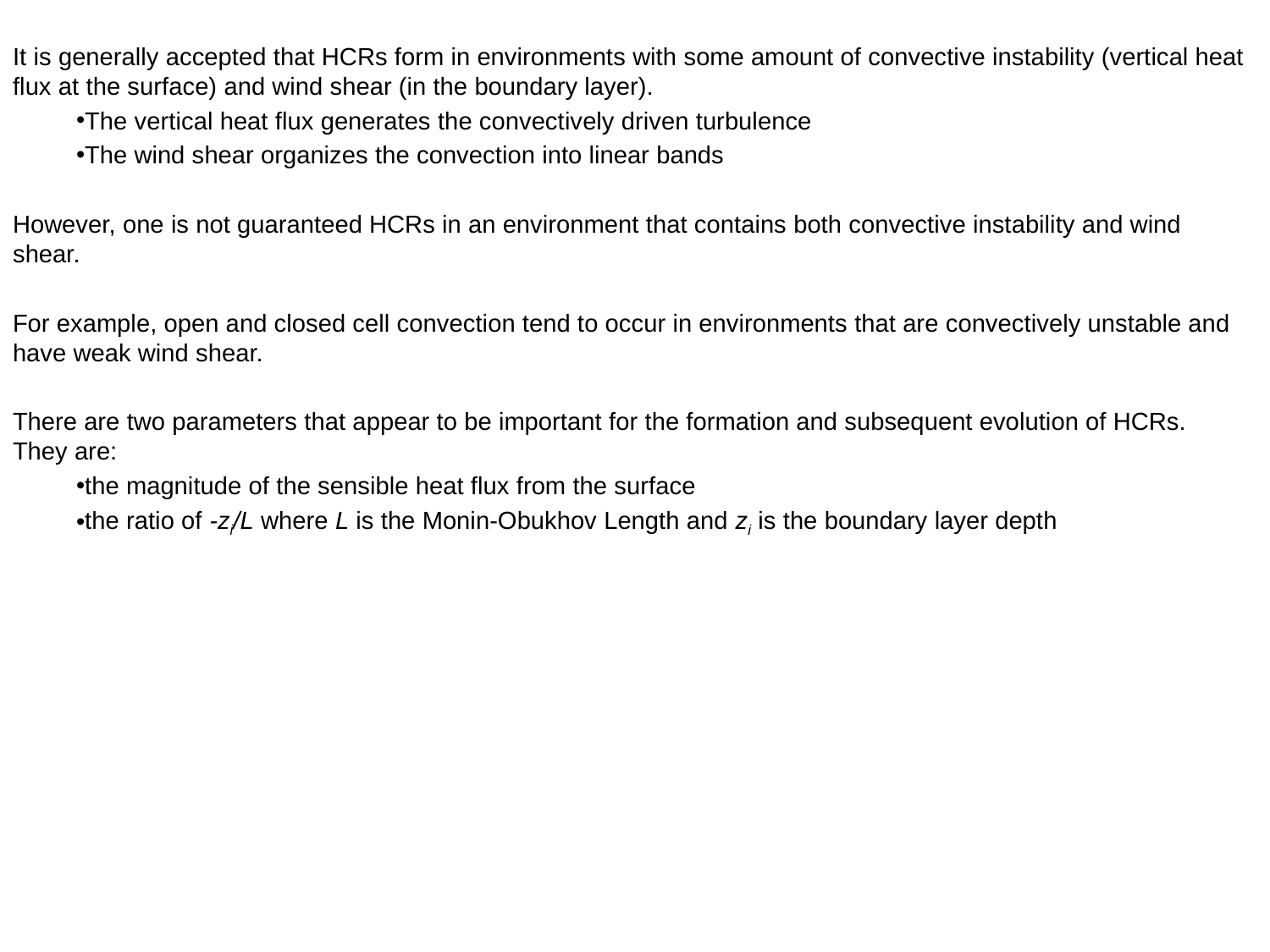

It is generally accepted that HCRs form in environments with some amount of convective instability (vertical heat flux at the surface) and wind shear (in the boundary layer).
The vertical heat flux generates the convectively driven turbulence
The wind shear organizes the convection into linear bands

However, one is not guaranteed HCRs in an environment that contains both convective instability and wind shear.

For example, open and closed cell convection tend to occur in environments that are convectively unstable and have weak wind shear.

There are two parameters that appear to be important for the formation and subsequent evolution of HCRs.  They are:
the magnitude of the sensible heat flux from the surface
the ratio of -zi/L where L is the Monin-Obukhov Length and zi is the boundary layer depth